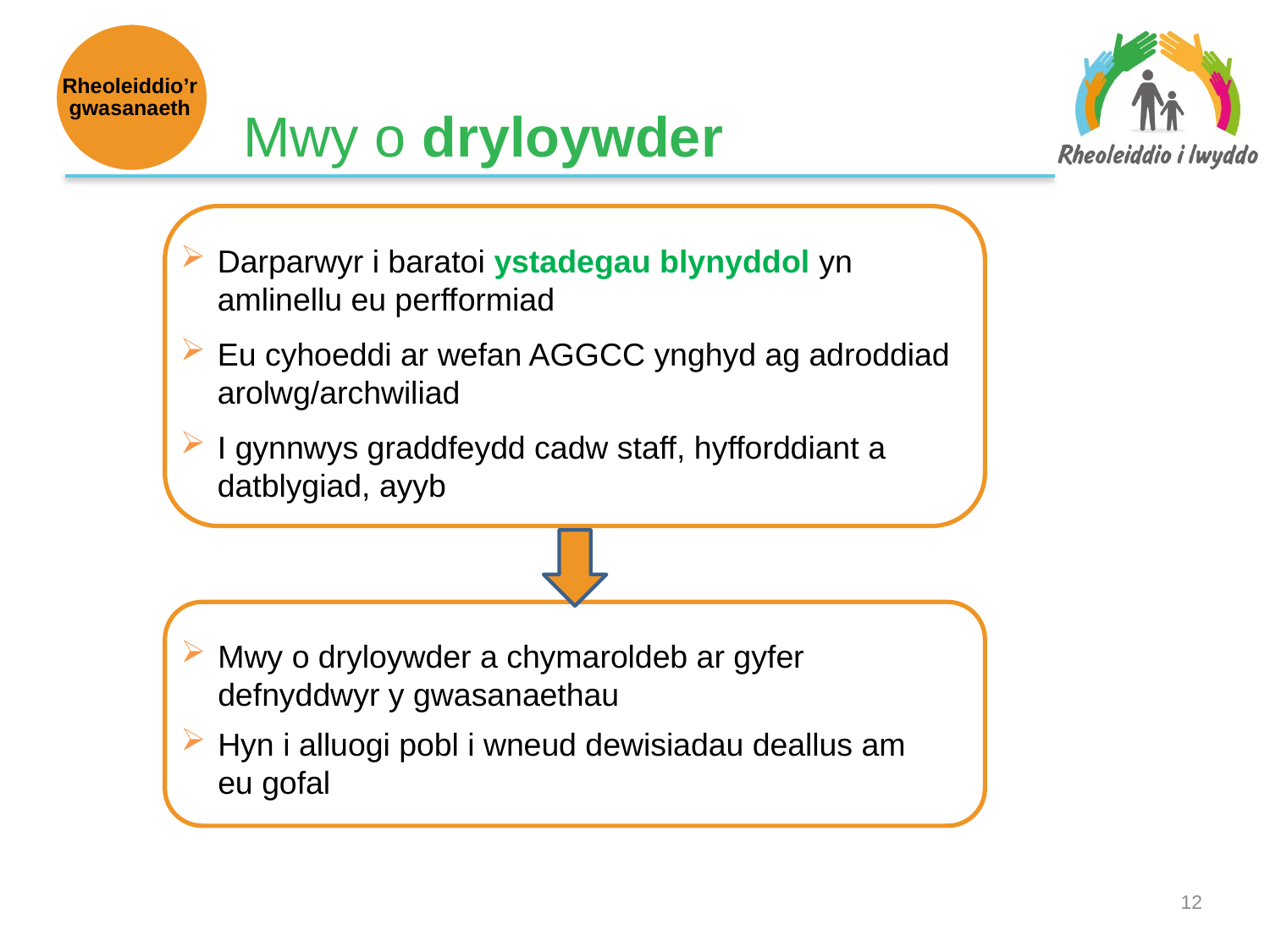

Rheoleiddio’r gwasanaeth
Mwy o dryloywder
Darparwyr i baratoi ystadegau blynyddol yn amlinellu eu perfformiad
Eu cyhoeddi ar wefan AGGCC ynghyd ag adroddiad arolwg/archwiliad
I gynnwys graddfeydd cadw staff, hyfforddiant a datblygiad, ayyb

Mwy o dryloywder a chymaroldeb ar gyfer defnyddwyr y gwasanaethau
Hyn i alluogi pobl i wneud dewisiadau deallus am
eu gofal
12